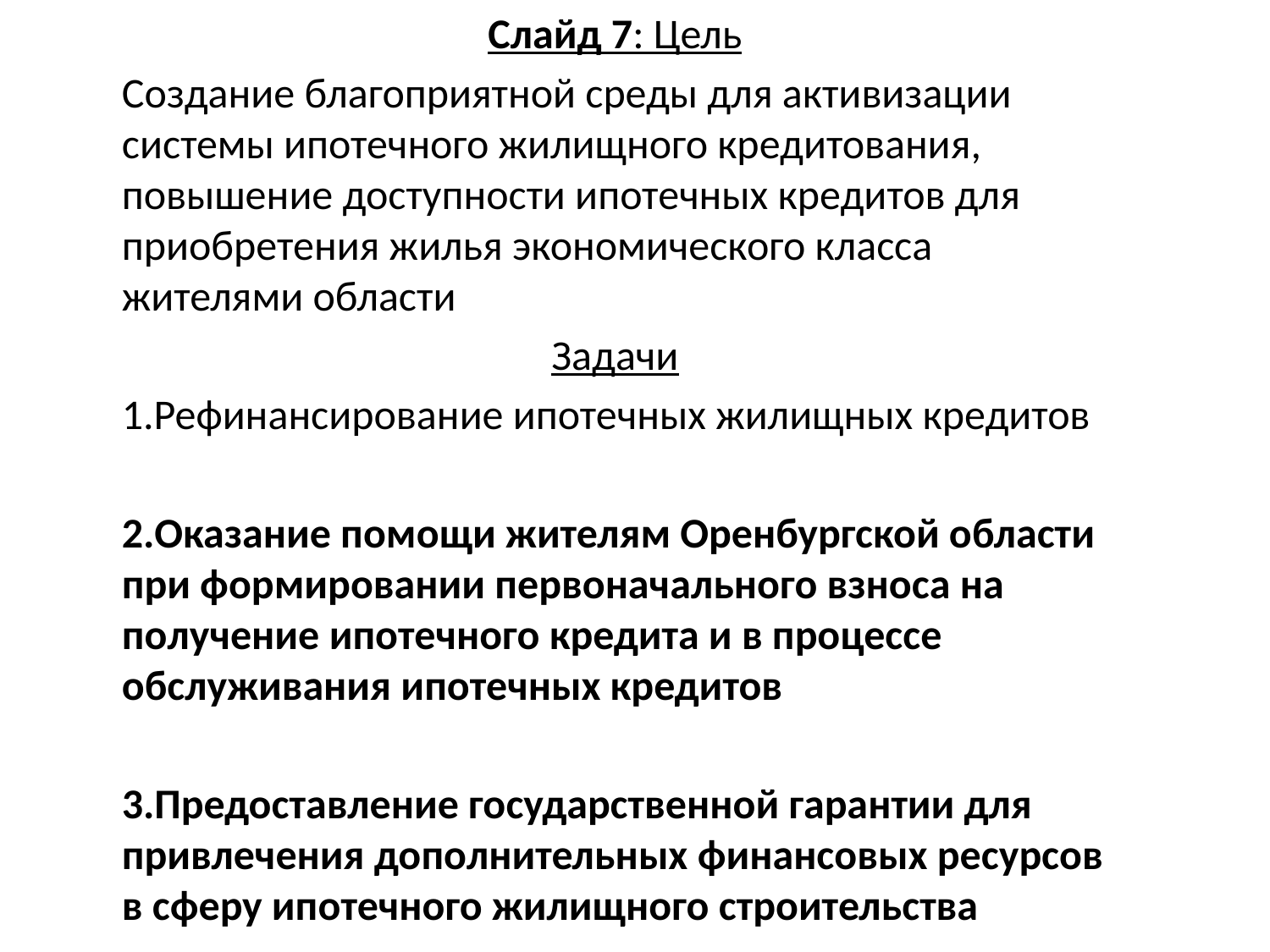

Слайд 7: Цель
Создание благоприятной среды для активизации системы ипотечного жилищного кредитования, повышение доступности ипотечных кредитов для приобретения жилья экономического класса жителями области
Задачи
1.Рефинансирование ипотечных жилищных кредитов

2.Оказание помощи жителям Оренбургской области при формировании первоначального взноса на получение ипотечного кредита и в процессе обслуживания ипотечных кредитов

3.Предоставление государственной гарантии для привлечения дополнительных финансовых ресурсов в сферу ипотечного жилищного строительства